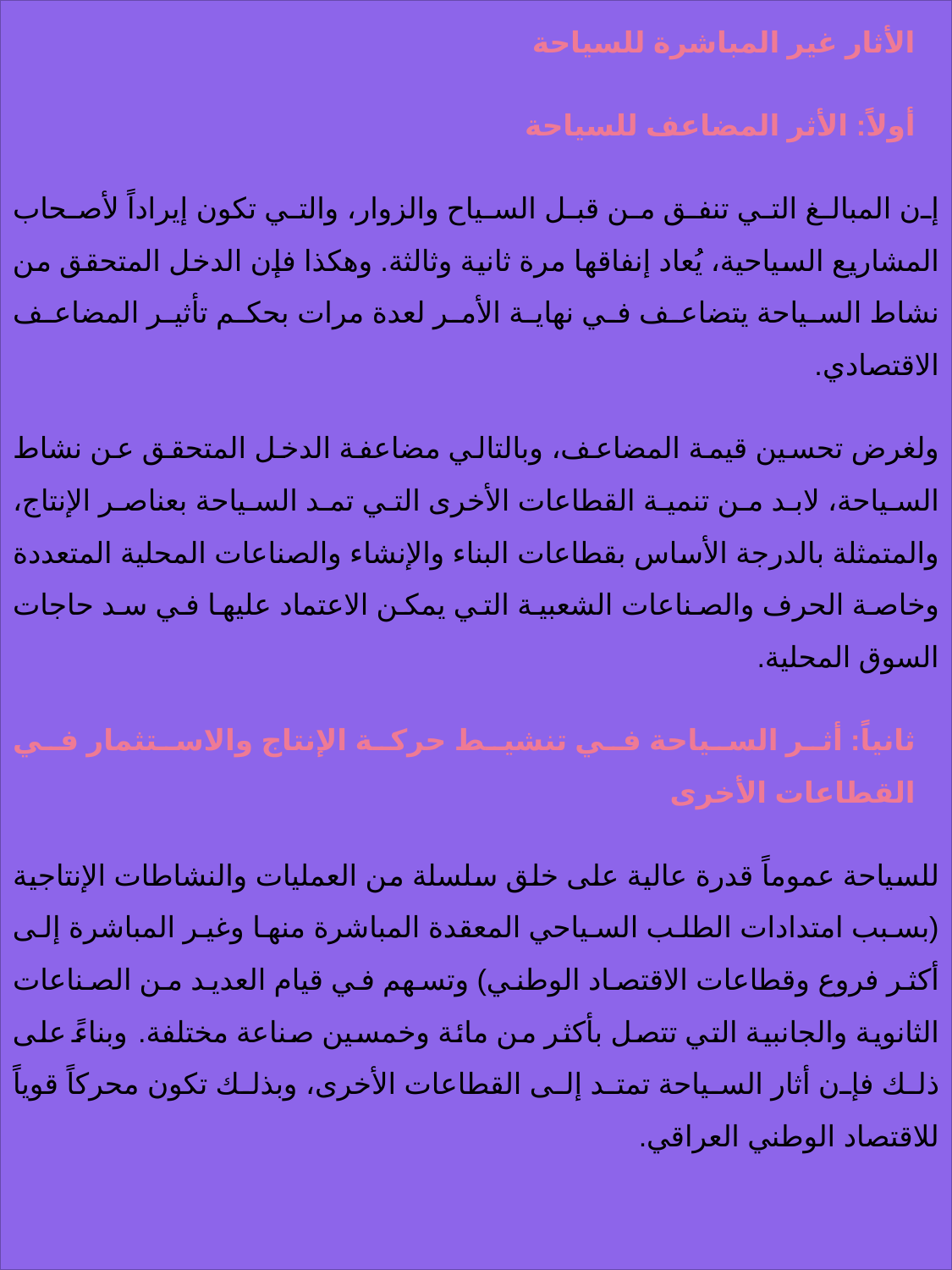

الأثار غير المباشرة للسياحة
أولاً: الأثر المضاعف للسياحة
إن المبالغ التي تنفق من قبل السياح والزوار، والتي تكون إيراداً لأصحاب المشاريع السياحية، يُعاد إنفاقها مرة ثانية وثالثة. وهكذا فإن الدخل المتحقق من نشاط السياحة يتضاعف في نهاية الأمر لعدة مرات بحكم تأثير المضاعف الاقتصادي.
ولغرض تحسين قيمة المضاعف، وبالتالي مضاعفة الدخل المتحقق عن نشاط السياحة، لابد من تنمية القطاعات الأخرى التي تمد السياحة بعناصر الإنتاج، والمتمثلة بالدرجة الأساس بقطاعات البناء والإنشاء والصناعات المحلية المتعددة وخاصة الحرف والصناعات الشعبية التي يمكن الاعتماد عليها في سد حاجات السوق المحلية.
ثانياً: أثر السياحة في تنشيط حركة الإنتاج والاستثمار في القطاعات الأخرى
للسياحة عموماً قدرة عالية على خلق سلسلة من العمليات والنشاطات الإنتاجية (بسبب امتدادات الطلب السياحي المعقدة المباشرة منها وغير المباشرة إلى أكثر فروع وقطاعات الاقتصاد الوطني) وتسهم في قيام العديد من الصناعات الثانوية والجانبية التي تتصل بأكثر من مائة وخمسين صناعة مختلفة. وبناءً على ذلك فإن أثار السياحة تمتد إلى القطاعات الأخرى، وبذلك تكون محركاً قوياً للاقتصاد الوطني العراقي.